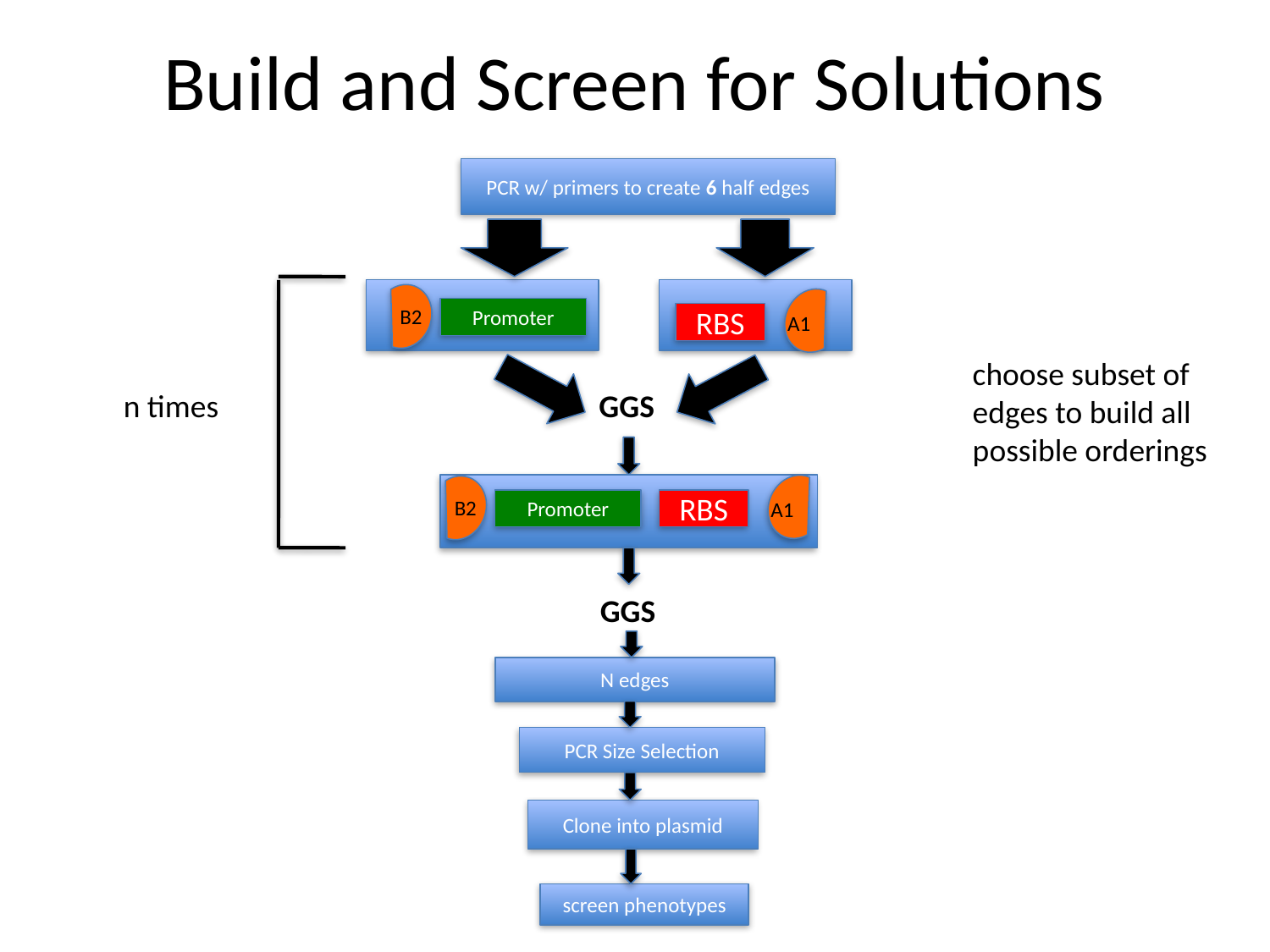

# Build and Screen for Solutions
PCR w/ primers to create 6 half edges

B2
Promoter
RBS
A1
choose subset of edges to build all possible orderings

n times
GGS

B2
Promoter
RBS
A1

GGS

N edges

PCR Size Selection

Clone into plasmid

screen phenotypes